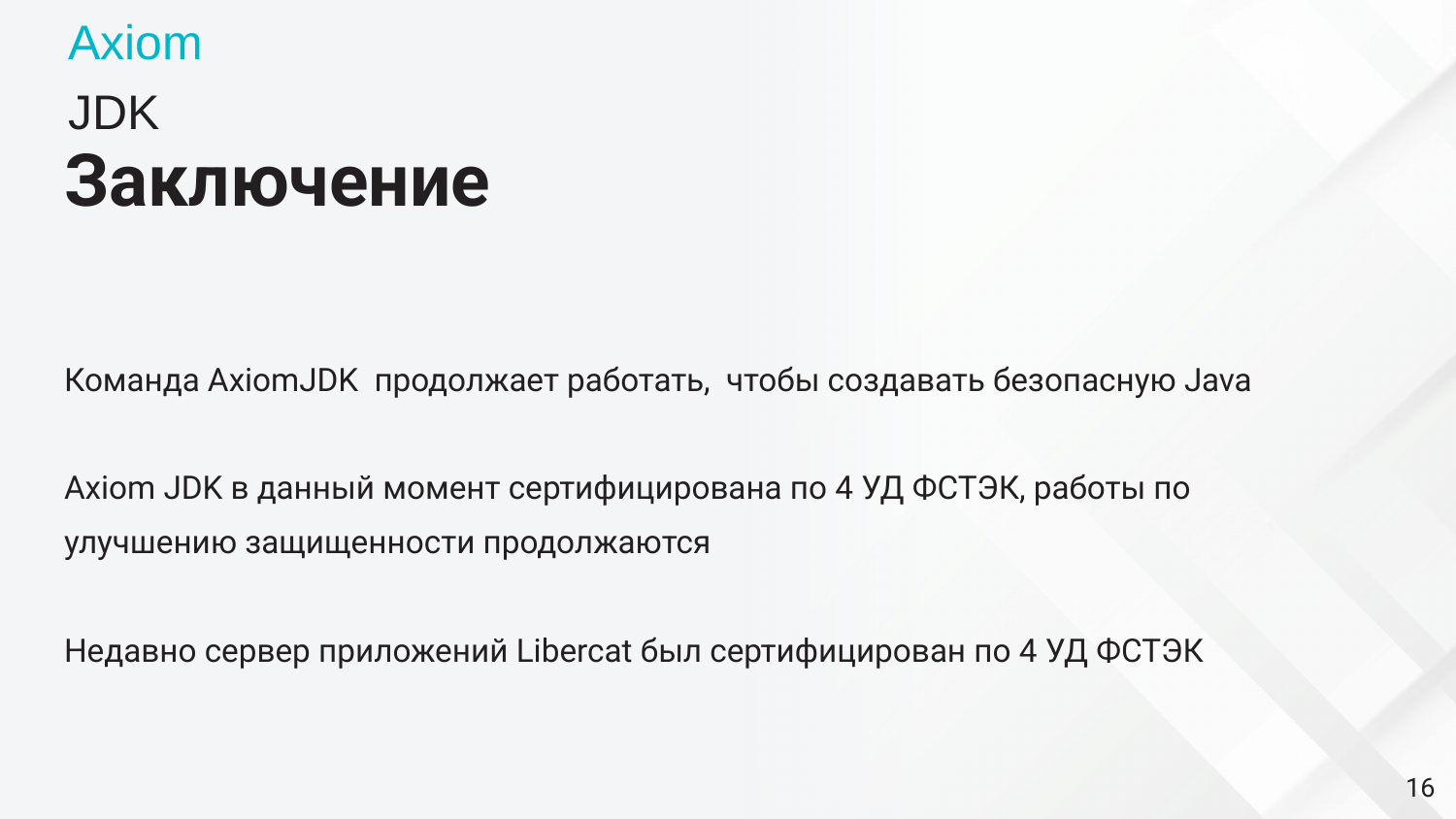

# Заключение
Команда AxiomJDK  продолжает работать,  чтобы создавать безопасную Java

Axiom JDK в данный момент сертифицирована по 4 УД ФСТЭК, работы по улучшению защищенности продолжаются

Недавно сервер приложений Libercat был сертифицирован по 4 УД ФСТЭК
16